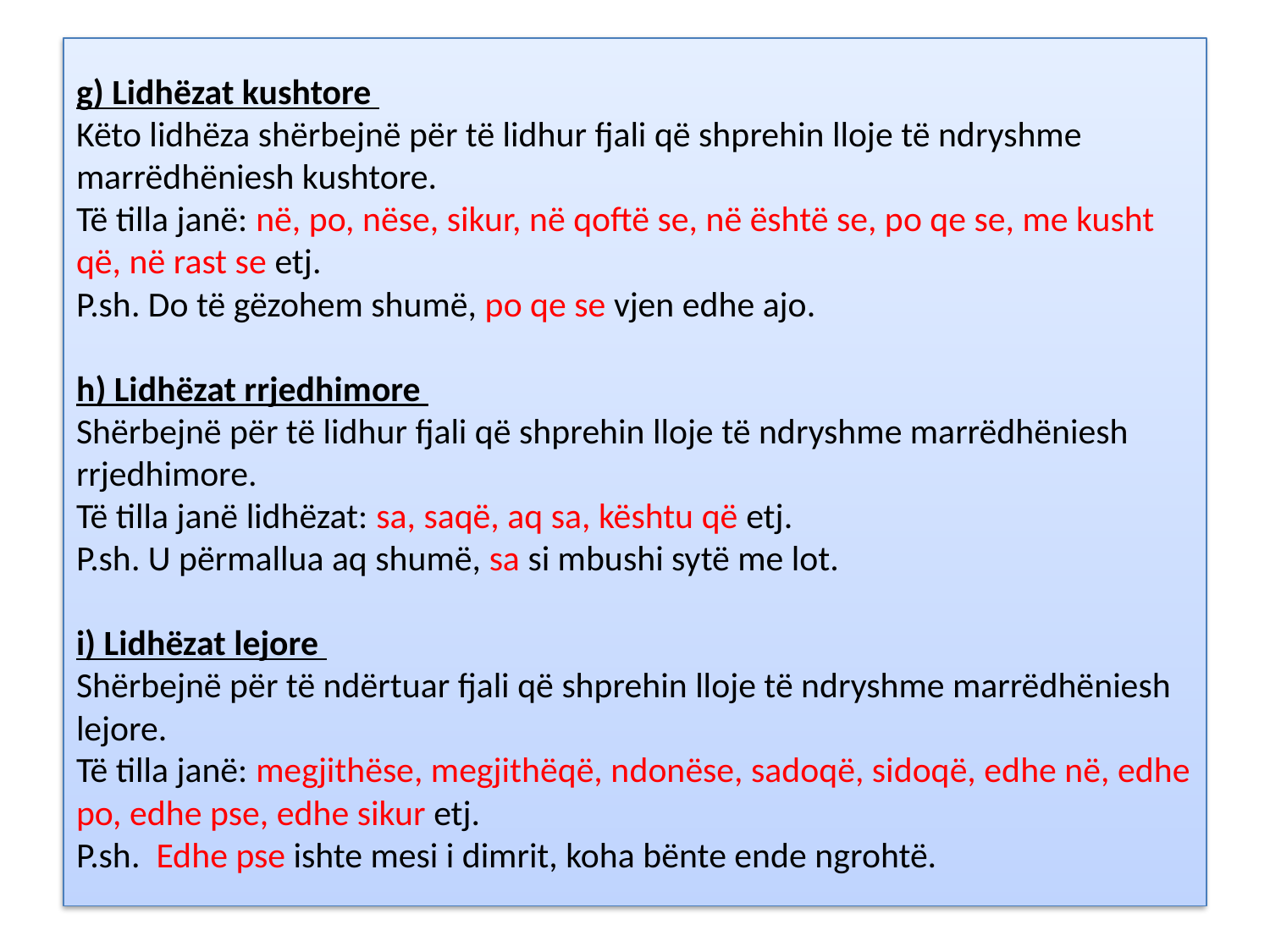

# g) Lidhëzat kushtore Këto lidhëza shërbejnë për të lidhur fjali që shprehin lloje të ndryshme marrëdhëniesh kushtore. Të tilla janë: në, po, nëse, sikur, në qoftë se, në është se, po qe se, me kusht që, në rast se etj. P.sh. Do të gëzohem shumë, po qe se vjen edhe ajo. h) Lidhëzat rrjedhimore Shërbejnë për të lidhur fjali që shprehin lloje të ndryshme marrëdhëniesh rrjedhimore. Të tilla janë lidhëzat: sa, saqë, aq sa, kështu që etj. P.sh. U përmallua aq shumë, sa si mbushi sytë me lot. i) Lidhëzat lejore Shërbejnë për të ndërtuar fjali që shprehin lloje të ndryshme marrëdhëniesh lejore. Të tilla janë: megjithëse, megjithëqë, ndonëse, sadoqë, sidoqë, edhe në, edhe po, edhe pse, edhe sikur etj. P.sh.  Edhe pse ishte mesi i dimrit, koha bënte ende ngrohtë.